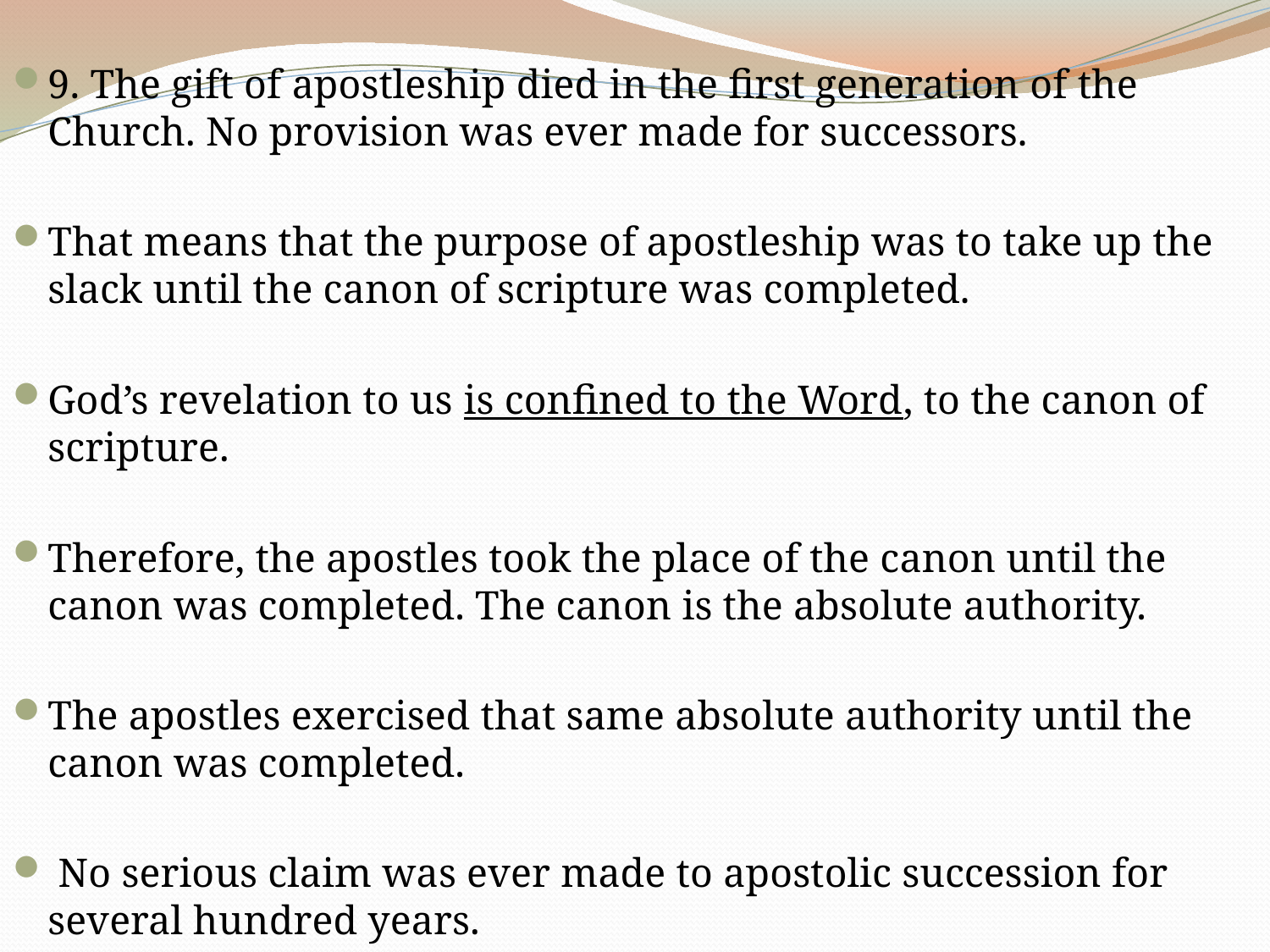

9. The gift of apostleship died in the first generation of the Church. No provision was ever made for successors.

That means that the purpose of apostleship was to take up the slack until the canon of scripture was completed.

God’s revelation to us is confined to the Word, to the canon of scripture.

Therefore, the apostles took the place of the canon until the canon was completed. The canon is the absolute authority.

The apostles exercised that same absolute authority until the canon was completed.

 No serious claim was ever made to apostolic succession for several hundred years.